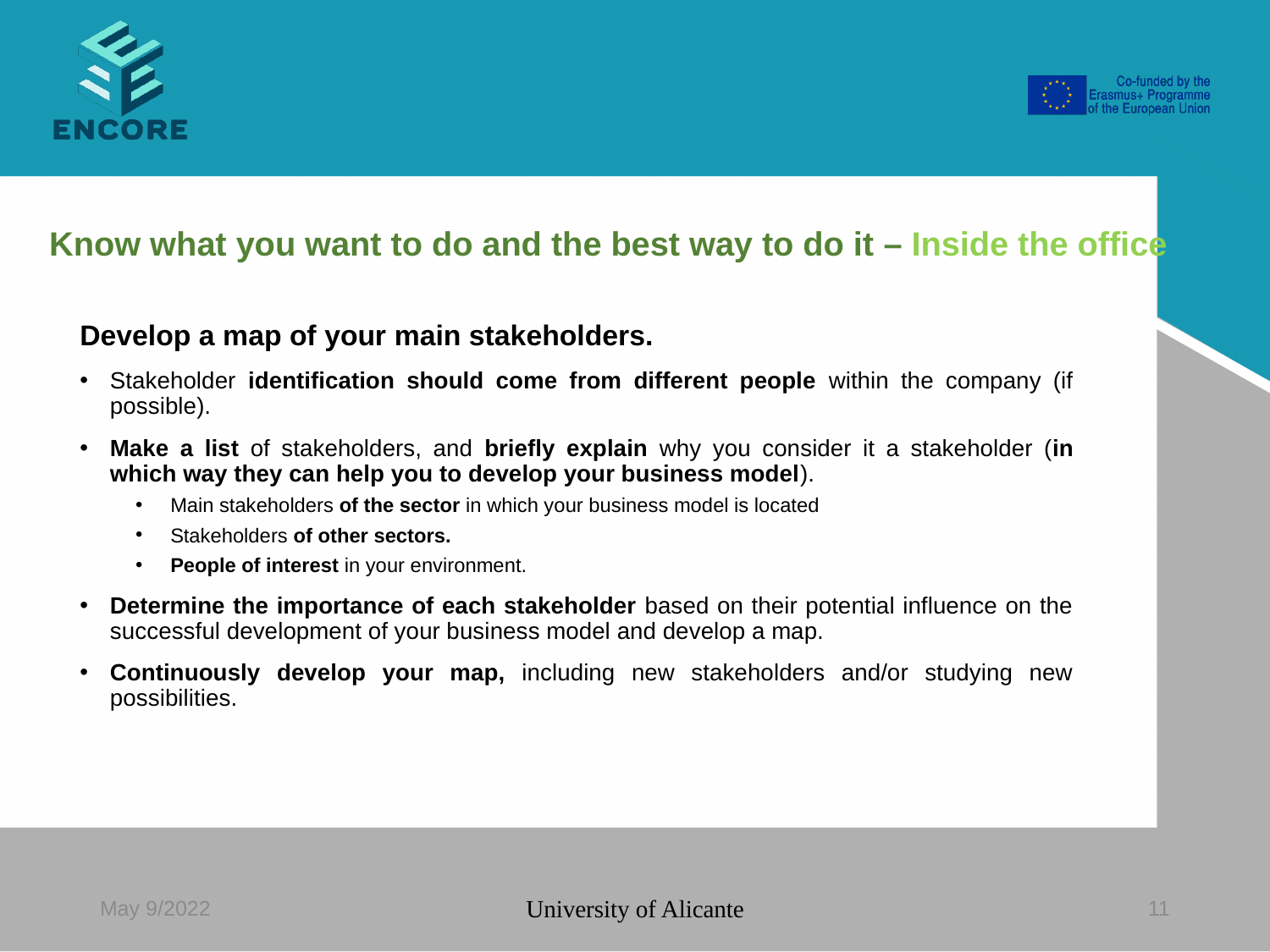

#
Know what you want to do and the best way to do it – Inside the office
Develop a map of your main stakeholders.
Stakeholder identification should come from different people within the company (if possible).
Make a list of stakeholders, and briefly explain why you consider it a stakeholder (in which way they can help you to develop your business model).
Main stakeholders of the sector in which your business model is located
Stakeholders of other sectors.
People of interest in your environment.
Determine the importance of each stakeholder based on their potential influence on the successful development of your business model and develop a map.
Continuously develop your map, including new stakeholders and/or studying new possibilities.
May 9/2022
University of Alicante
11